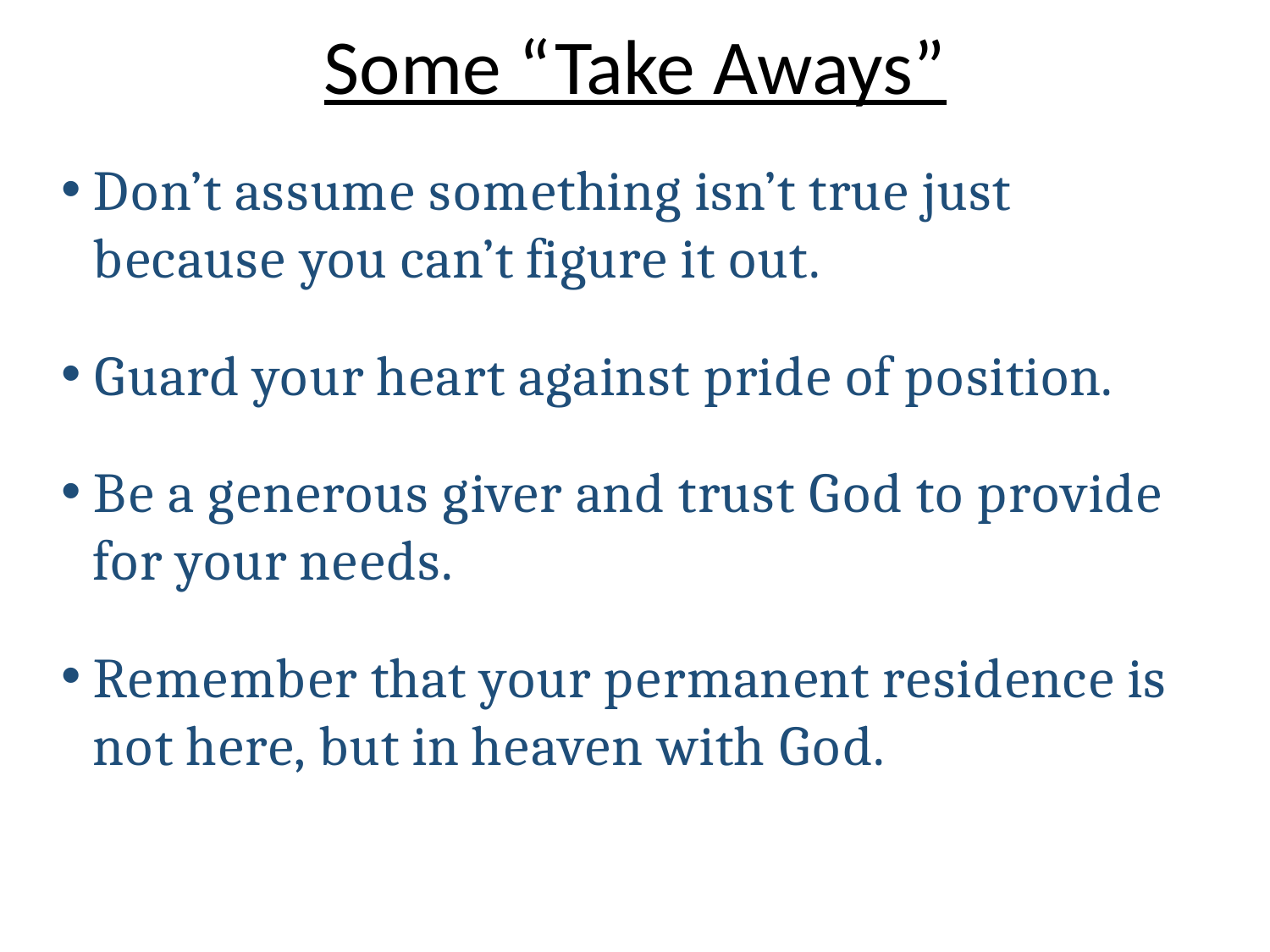

# Some “Take Aways”
Don’t assume something isn’t true just because you can’t figure it out.
Guard your heart against pride of position.
Be a generous giver and trust God to provide for your needs.
Remember that your permanent residence is not here, but in heaven with God.